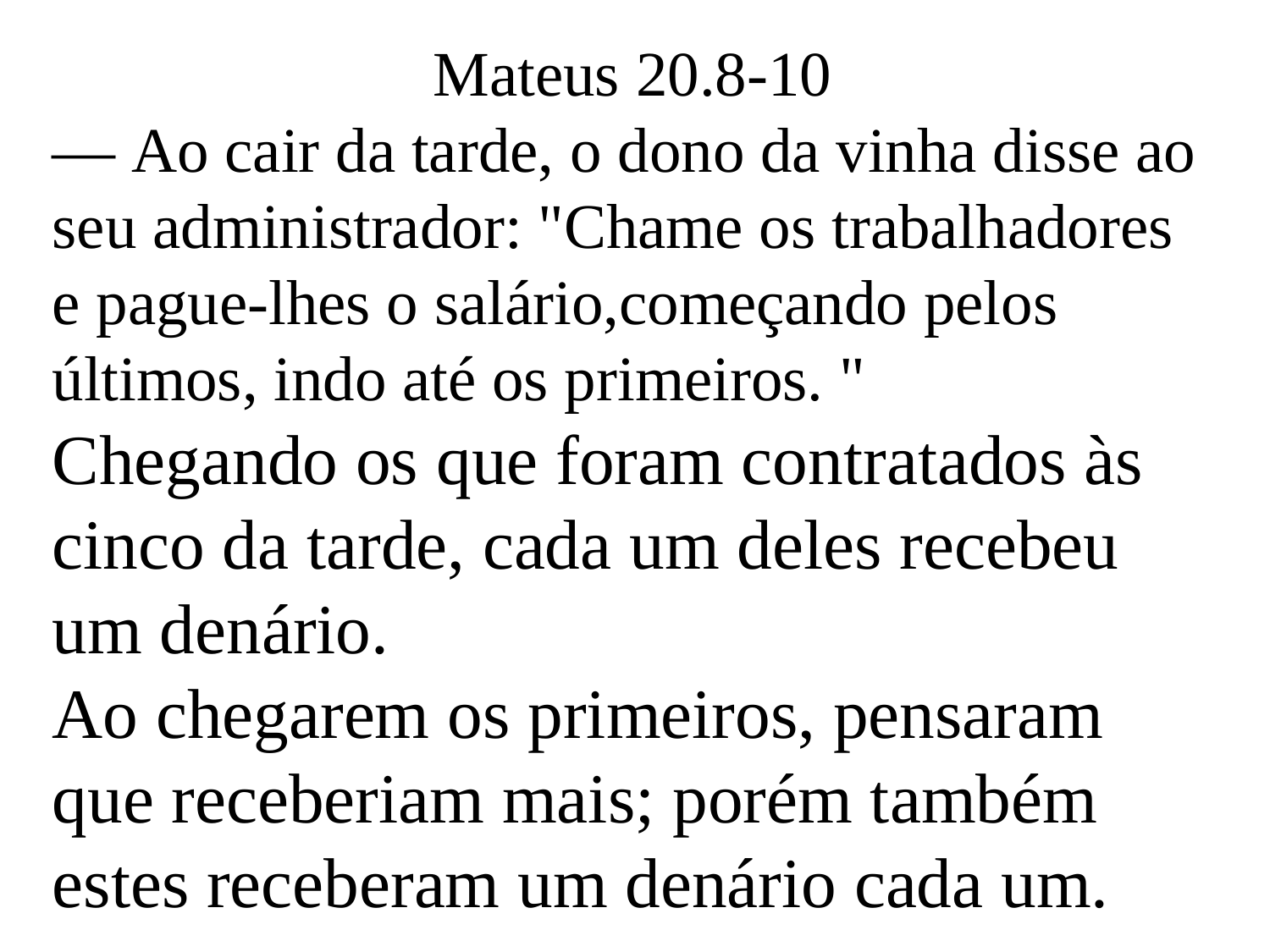

Mateus 20.8-10
— Ao cair da tarde, o dono da vinha disse ao seu administrador: "Chame os trabalhadores e pague-lhes o salário,começando pelos últimos, indo até os primeiros. "
Chegando os que foram contratados às cinco da tarde, cada um deles recebeu um denário.
Ao chegarem os primeiros, pensaram que receberiam mais; porém também estes receberam um denário cada um.